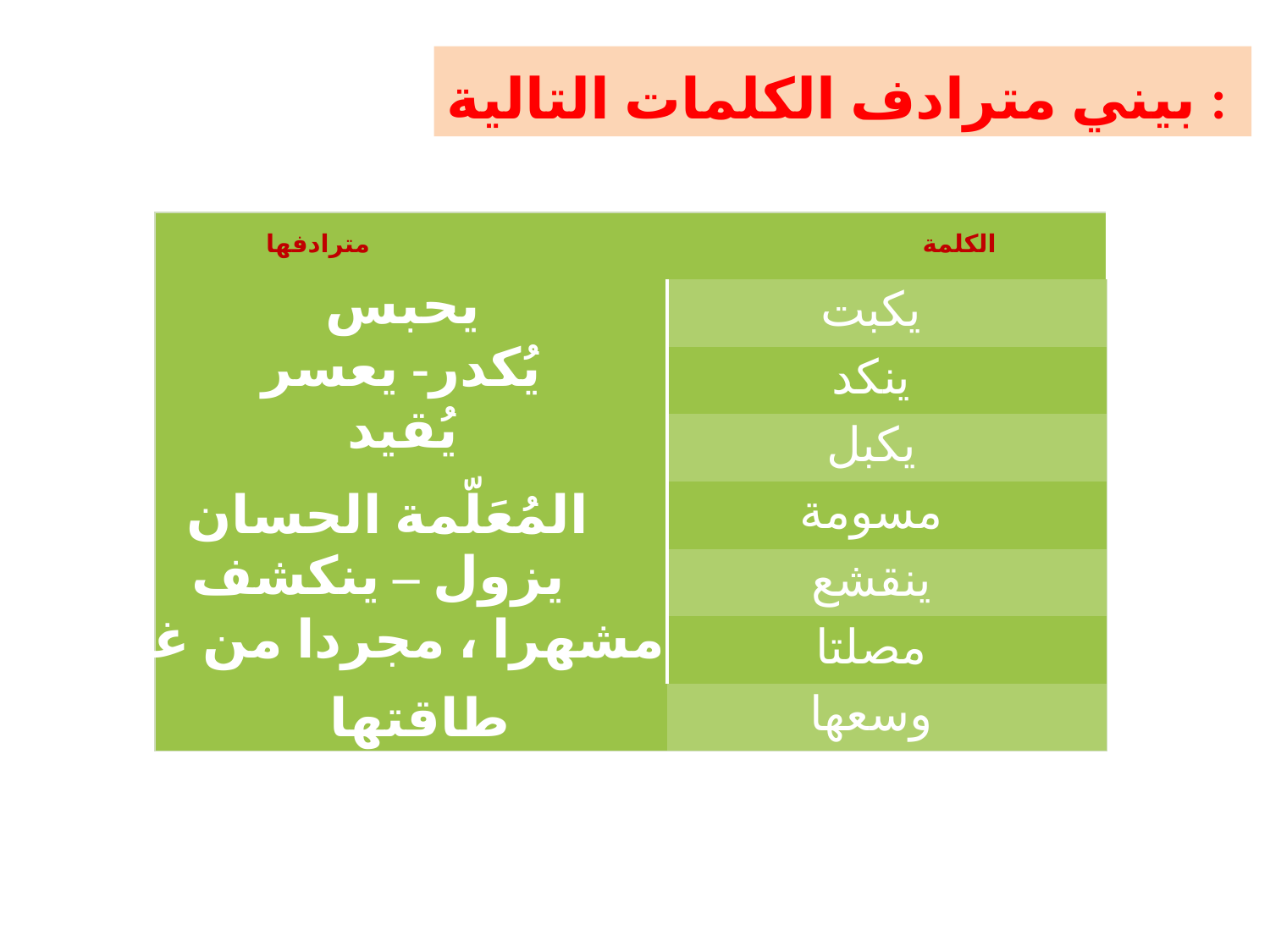

بيني مترادف الكلمات التالية :
| الكلمة مترادفها |  |
| --- | --- |
|  | يكبت |
|  | ينكد |
|  | يكبل |
|  | مسومة |
|  | ينقشع |
|  | مصلتا |
|  | وسعها |
يحبس
يُكدر- يعسر
يُقيد
المُعَلّمة الحسان
يزول – ينكشف
مشهرا ، مجردا من غمده
طاقتها وقوتها